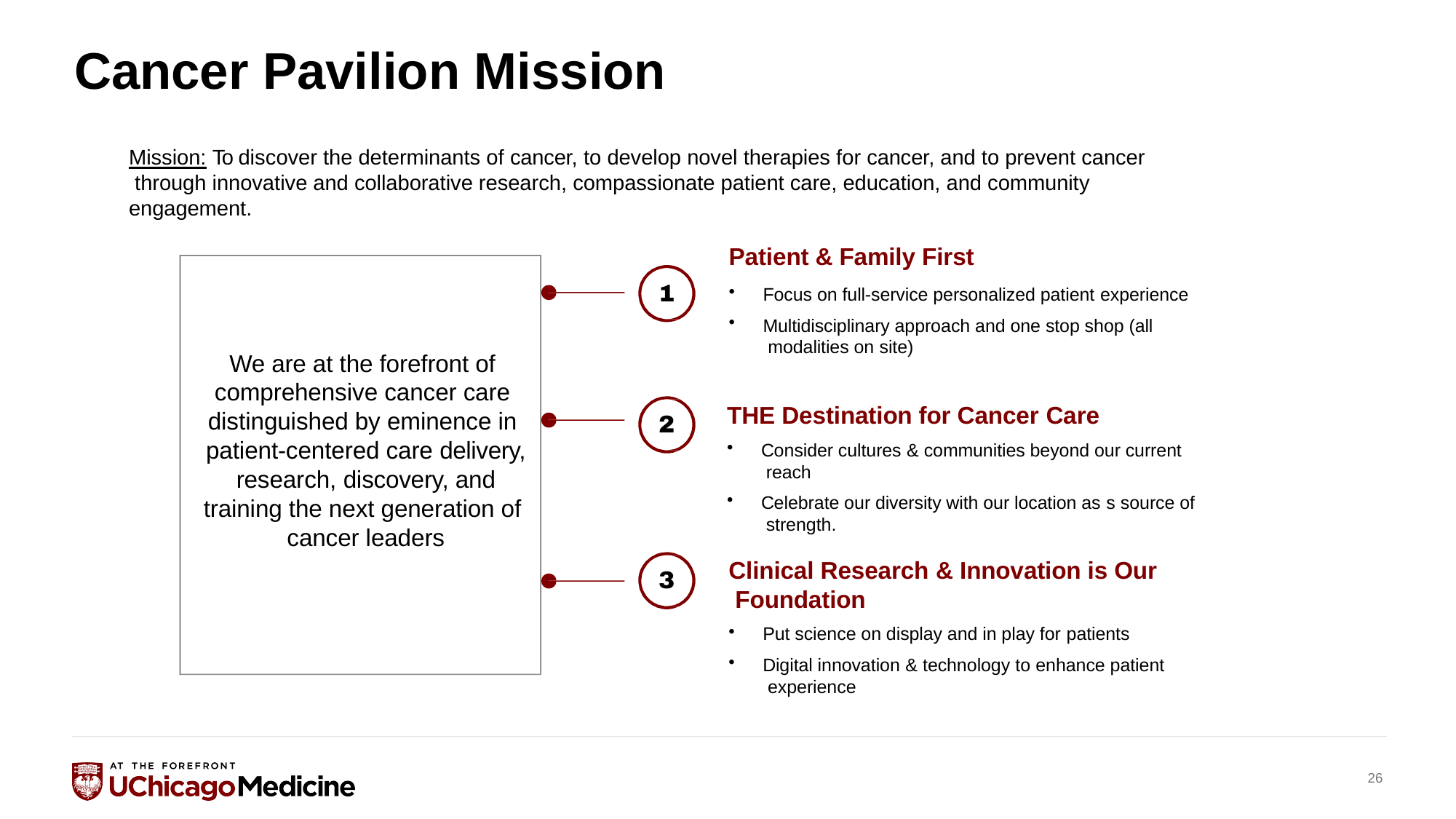

# Cancer Pavilion Mission
Mission: To discover the determinants of cancer, to develop novel therapies for cancer, and to prevent cancer  through innovative and collaborative research, compassionate patient care, education, and community  engagement.
Patient & Family First

Focus on full-service personalized patient experience
Multidisciplinary approach and one stop shop (all  modalities on site)
1

We are at the forefront of  comprehensive cancer care  distinguished by eminence in  patient-centered care delivery,  research, discovery, and  training the next generation of  cancer leaders

THE Destination for Cancer Care
2

Consider cultures & communities beyond our current  reach
Celebrate our diversity with our location as s source of  strength.

Clinical Research & Innovation is Our  Foundation
3

Put science on display and in play for patients
Digital innovation & technology to enhance patient  experience
26